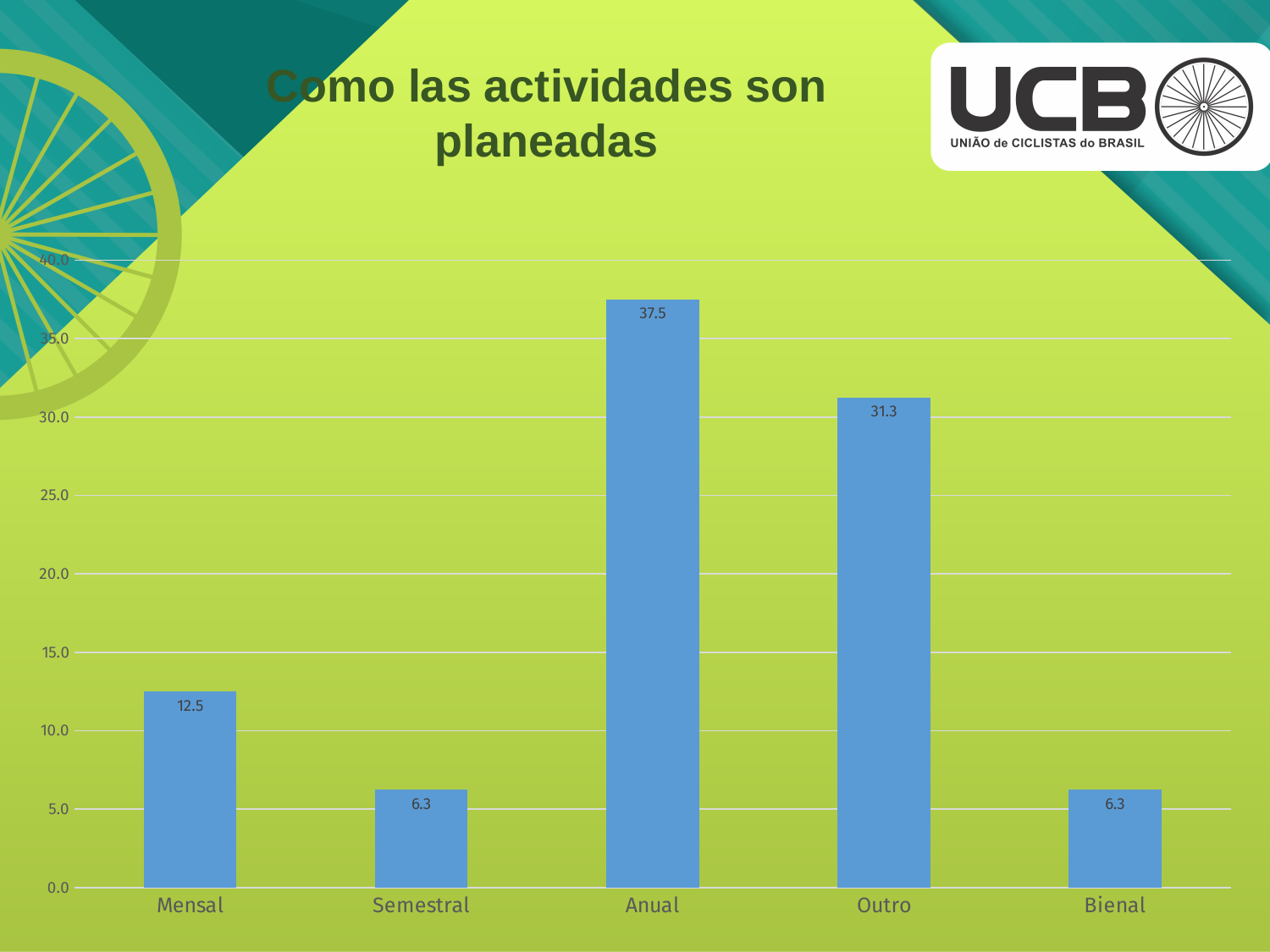

# Como las actividades son planeadas

### Chart

| Category |  |
|---|---|
| Mensal | 12.5 |
| Semestral | 6.25 |
| Anual | 37.5 |
| Outro | 31.25 |
| Bienal | 6.25 |